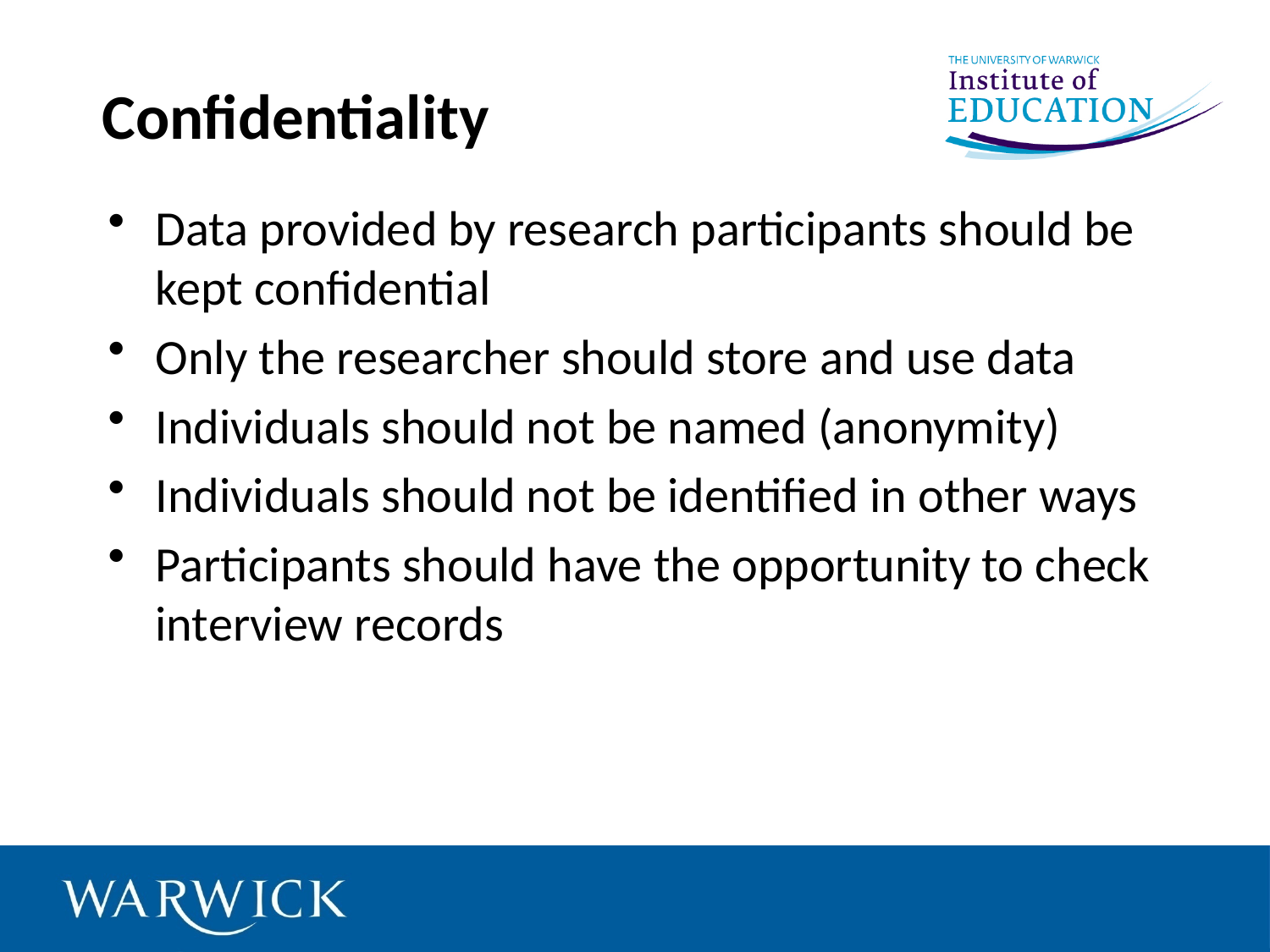

# Confidentiality
Data provided by research participants should be kept confidential
Only the researcher should store and use data
Individuals should not be named (anonymity)
Individuals should not be identified in other ways
Participants should have the opportunity to check interview records